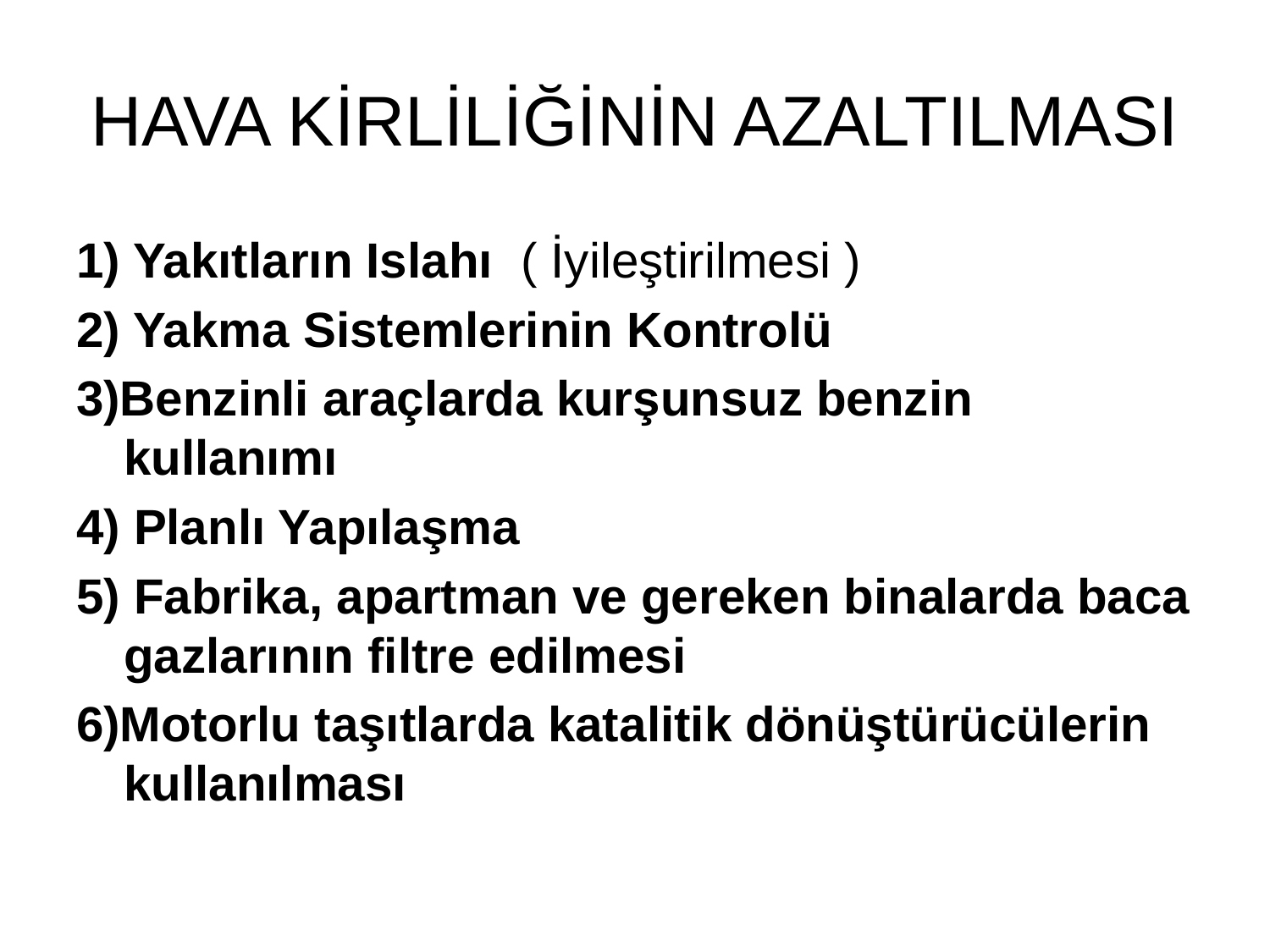

# HAVA KİRLİLİĞİNİN AZALTILMASI
1) Yakıtların Islahı  ( İyileştirilmesi )
2) Yakma Sistemlerinin Kontrolü
3)Benzinli araçlarda kurşunsuz benzin kullanımı
4) Planlı Yapılaşma
5) Fabrika, apartman ve gereken binalarda baca gazlarının filtre edilmesi
6)Motorlu taşıtlarda katalitik dönüştürücülerin kullanılması